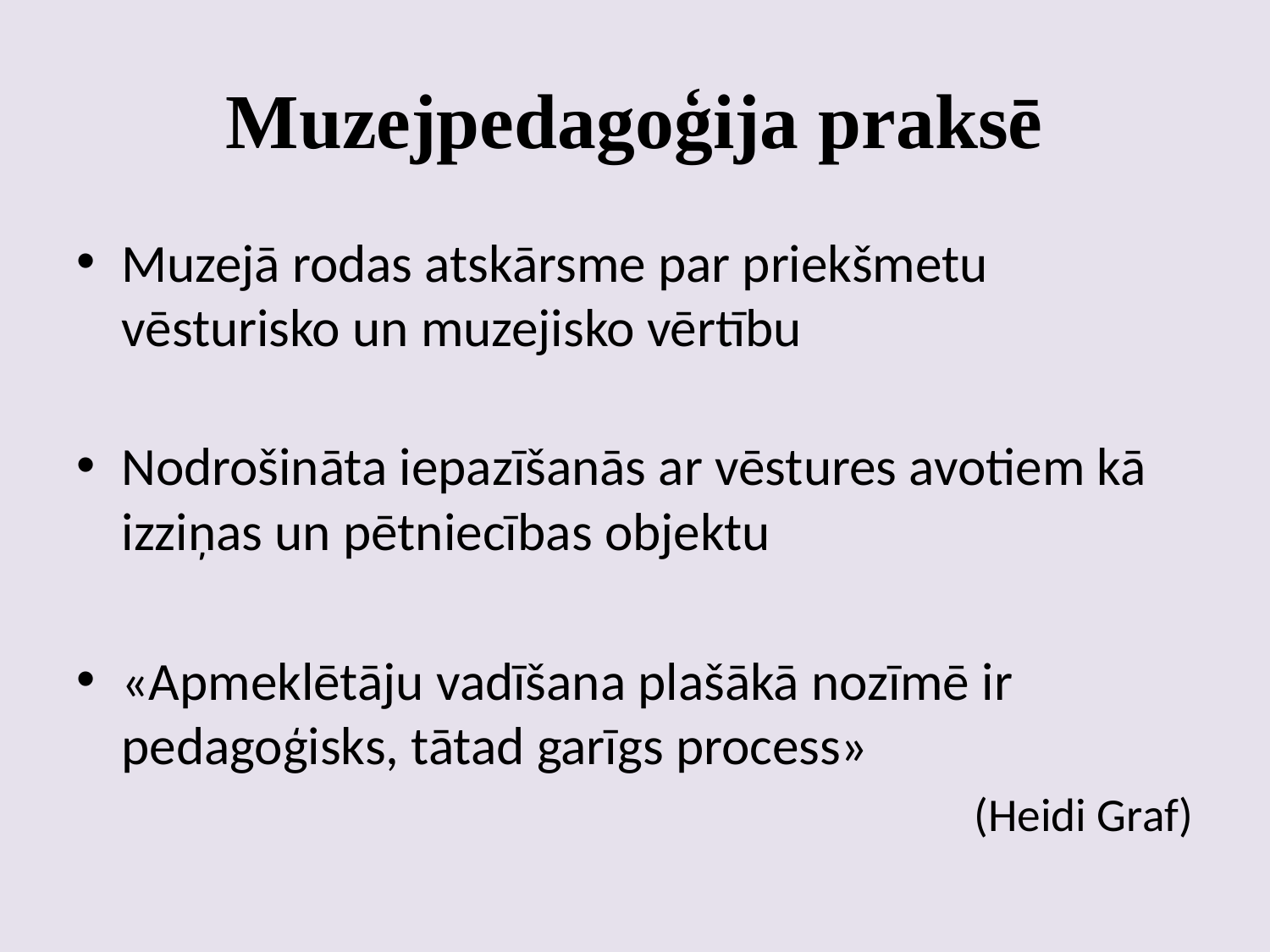

# Muzejpedagoģija praksē
Muzejā rodas atskārsme par priekšmetu vēsturisko un muzejisko vērtību
Nodrošināta iepazīšanās ar vēstures avotiem kā izziņas un pētniecības objektu

«Apmeklētāju vadīšana plašākā nozīmē ir pedagoģisks, tātad garīgs process»
(Heidi Graf)